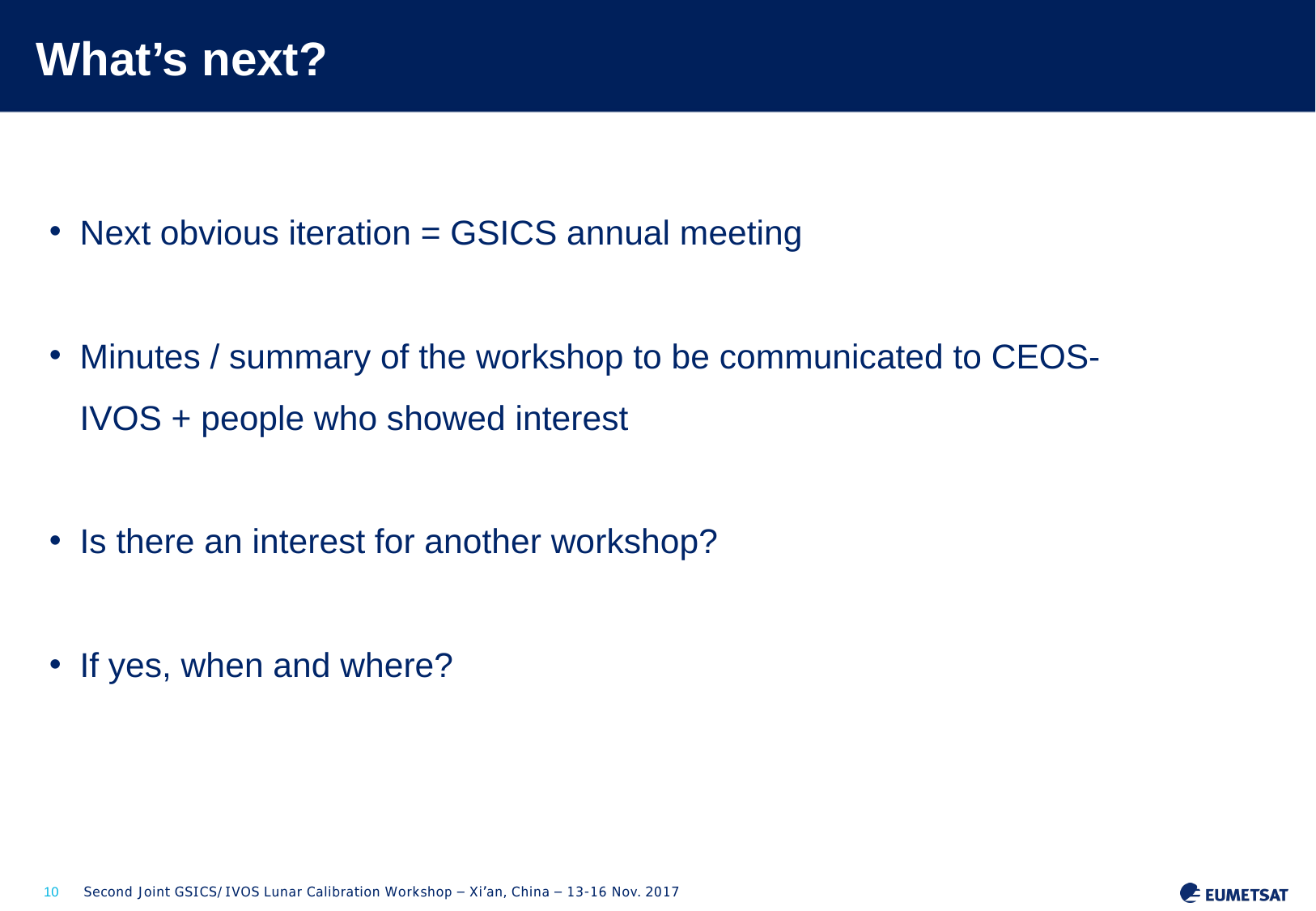

# What’s next?
Next obvious iteration = GSICS annual meeting

Minutes / summary of the workshop to be communicated to CEOS-IVOS + people who showed interest

Is there an interest for another workshop?

If yes, when and where?